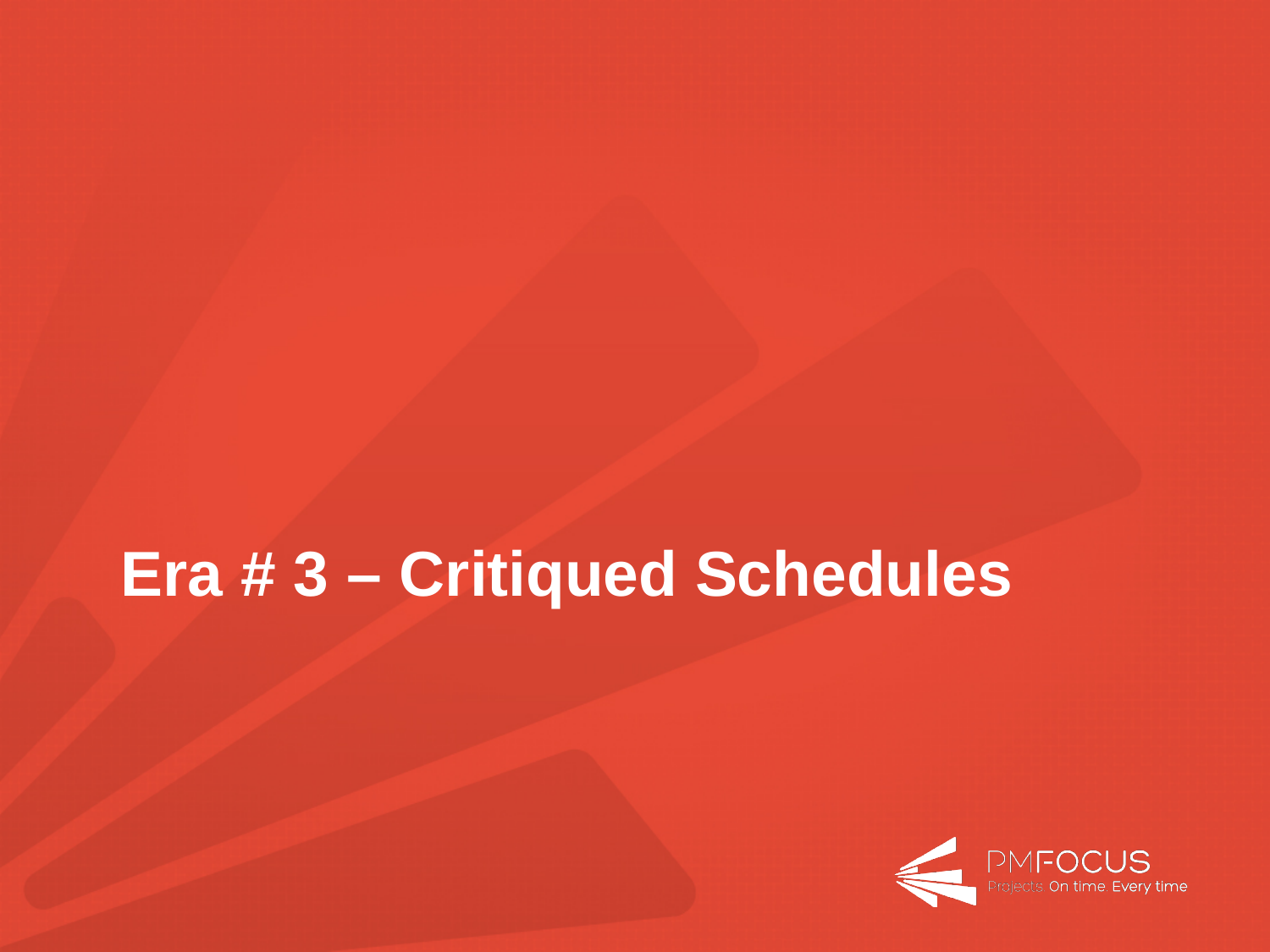

# Era # 3 – Critiqued Schedules